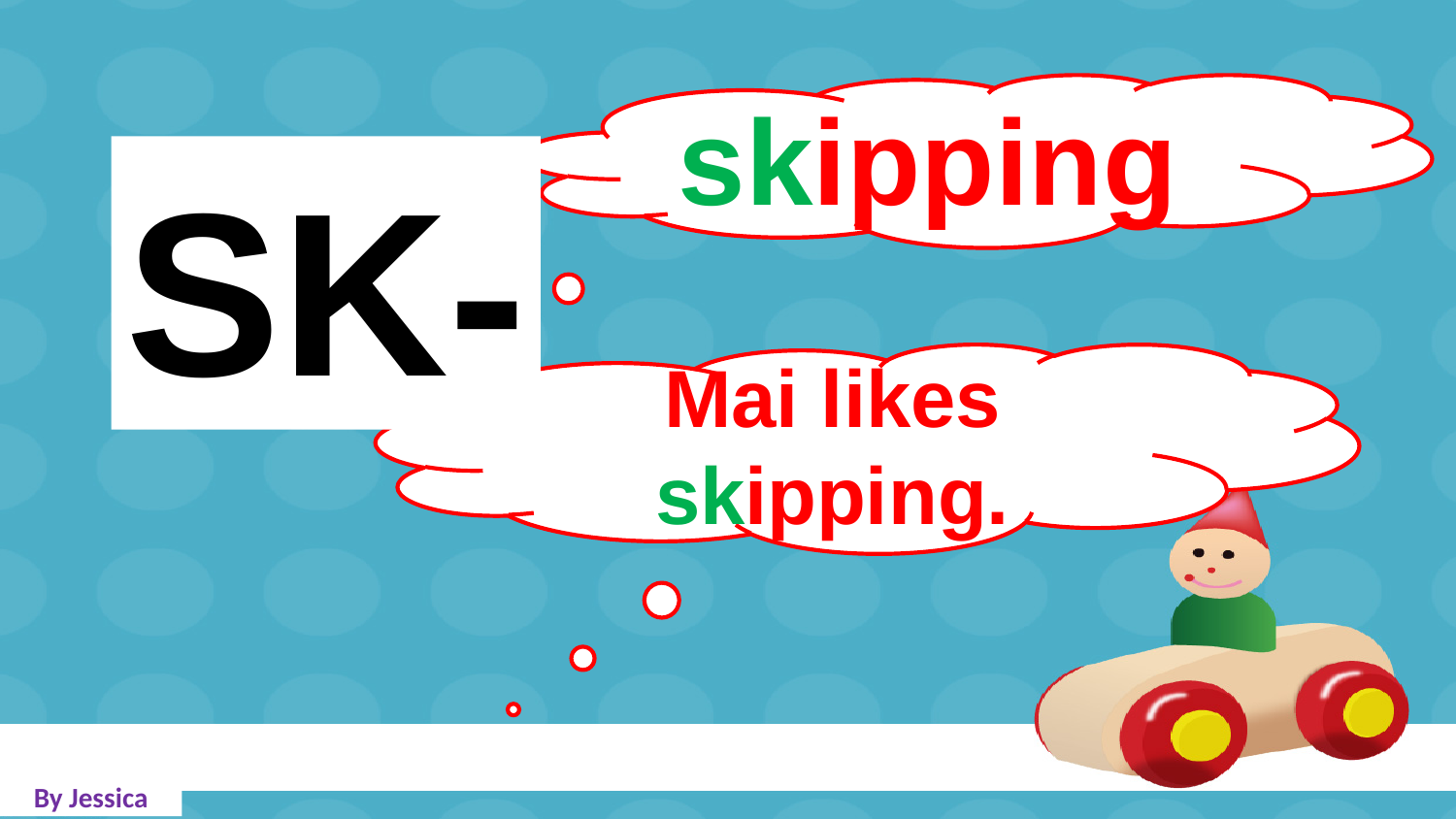

skipping
Sk-
Mai likes skipping.
By Jessica